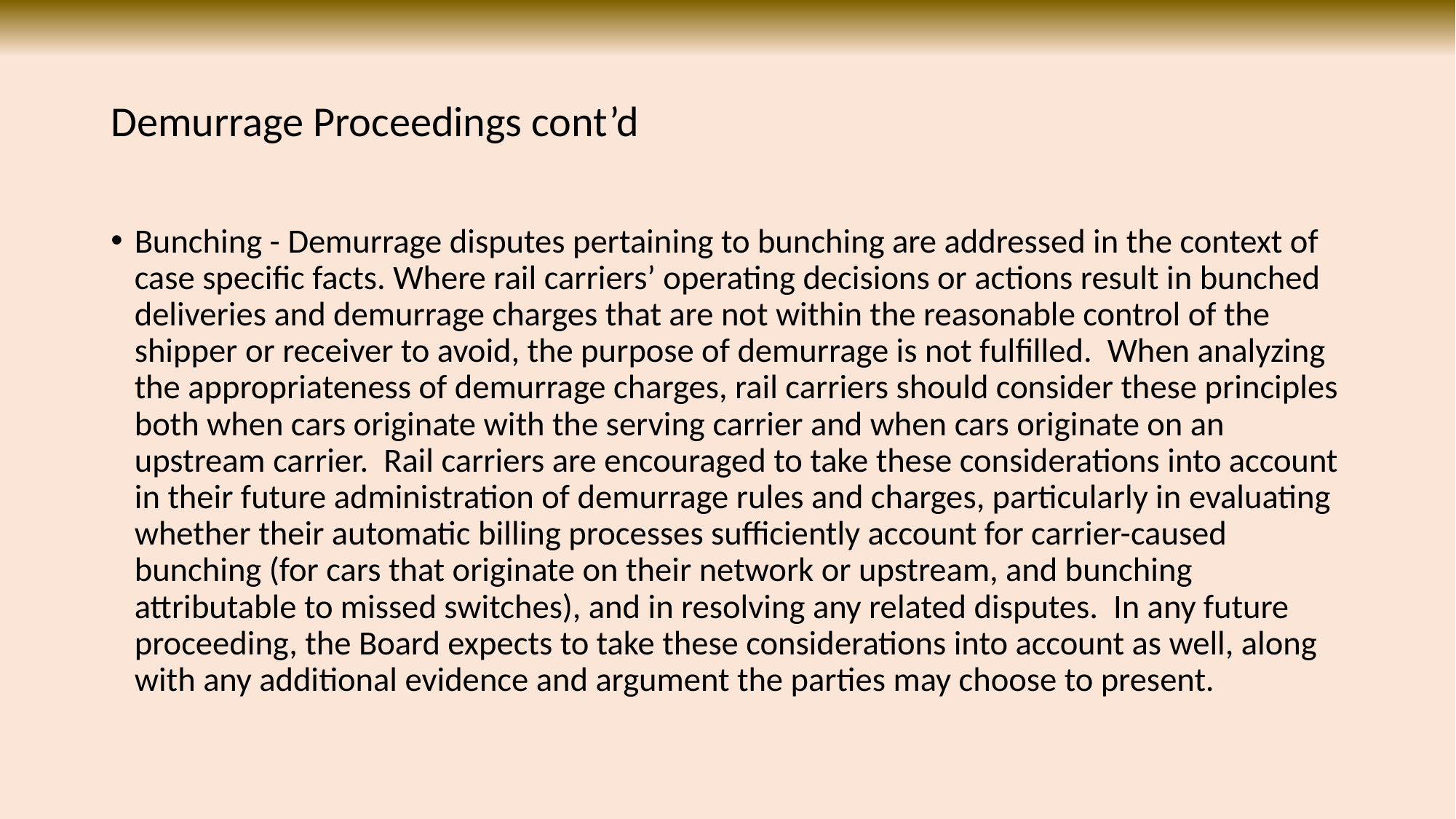

# Demurrage Proceedings cont’d
Bunching - Demurrage disputes pertaining to bunching are addressed in the context of case specific facts. Where rail carriers’ operating decisions or actions result in bunched deliveries and demurrage charges that are not within the reasonable control of the shipper or receiver to avoid, the purpose of demurrage is not fulfilled.  When analyzing the appropriateness of demurrage charges, rail carriers should consider these principles both when cars originate with the serving carrier and when cars originate on an upstream carrier.  Rail carriers are encouraged to take these considerations into account in their future administration of demurrage rules and charges, particularly in evaluating whether their automatic billing processes sufficiently account for carrier-caused bunching (for cars that originate on their network or upstream, and bunching attributable to missed switches), and in resolving any related disputes.  In any future proceeding, the Board expects to take these considerations into account as well, along with any additional evidence and argument the parties may choose to present.